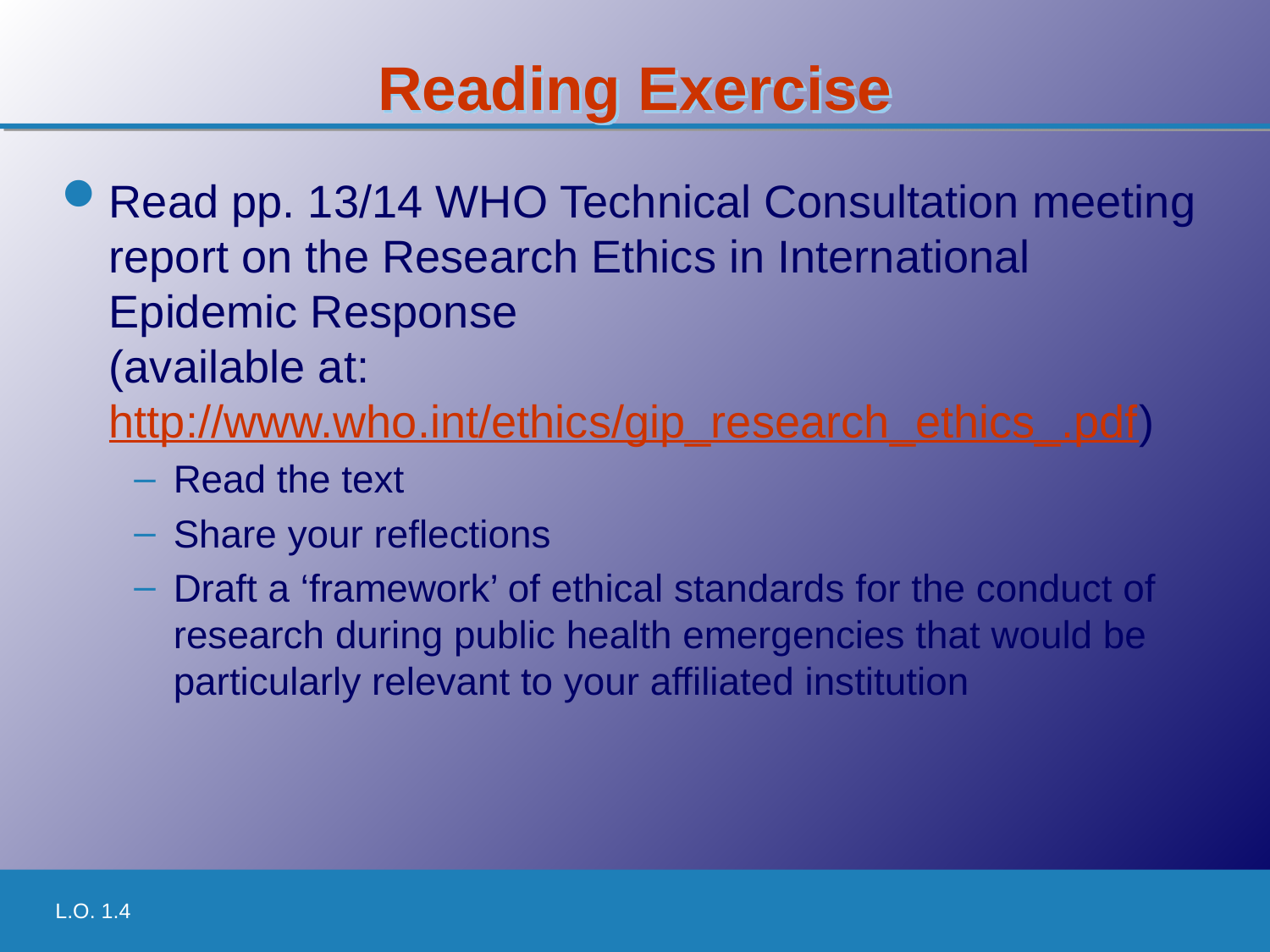

# Reading Exercise
Read pp. 13/14 WHO Technical Consultation meeting report on the Research Ethics in International Epidemic Response
(available at: http://www.who.int/ethics/gip_research_ethics_.pdf)
Read the text
Share your reflections
Draft a ‘framework’ of ethical standards for the conduct of research during public health emergencies that would be particularly relevant to your affiliated institution